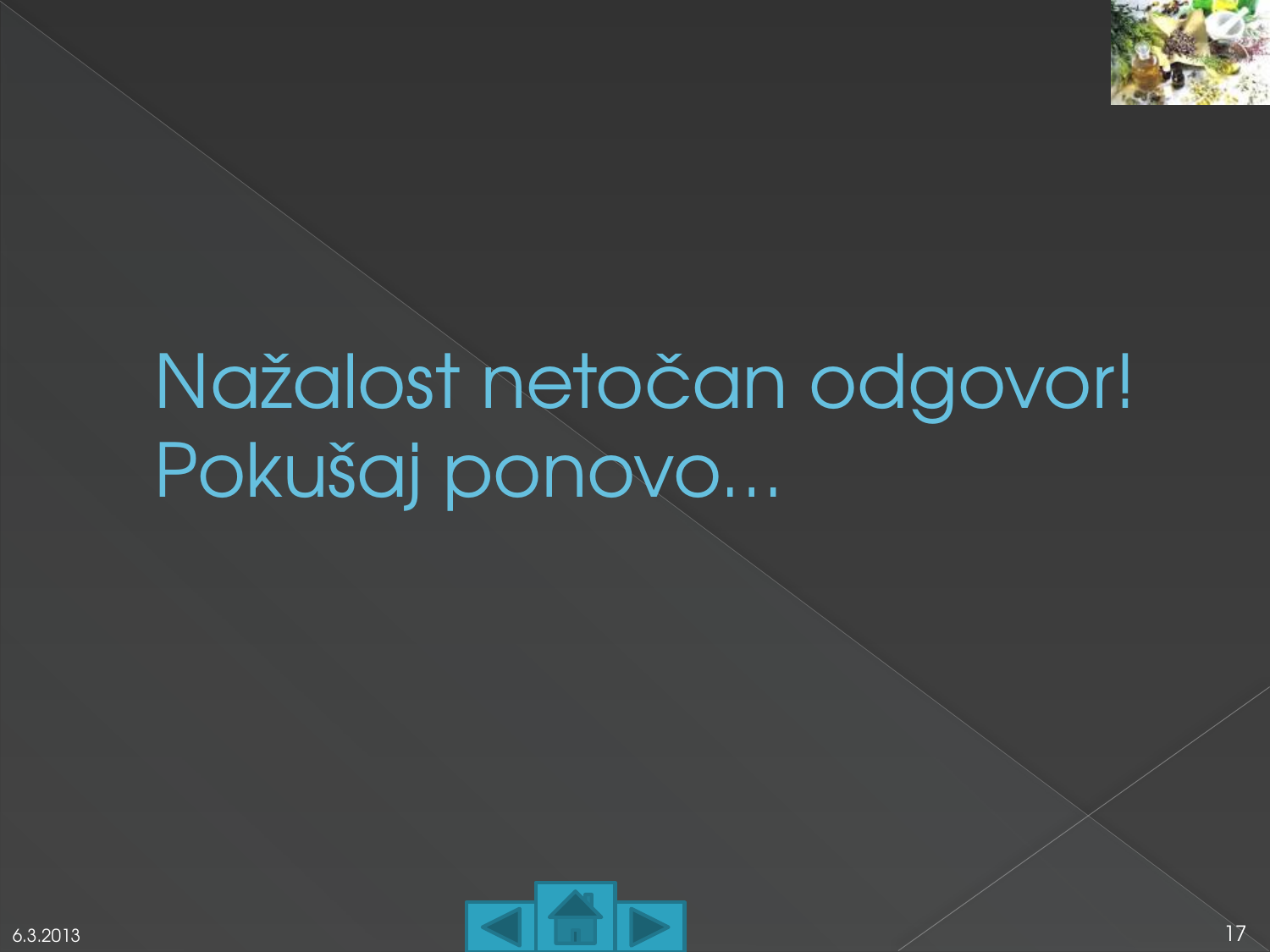

# Nažalost netočan odgovor! Pokušaj ponovo…
6.3.2013
17